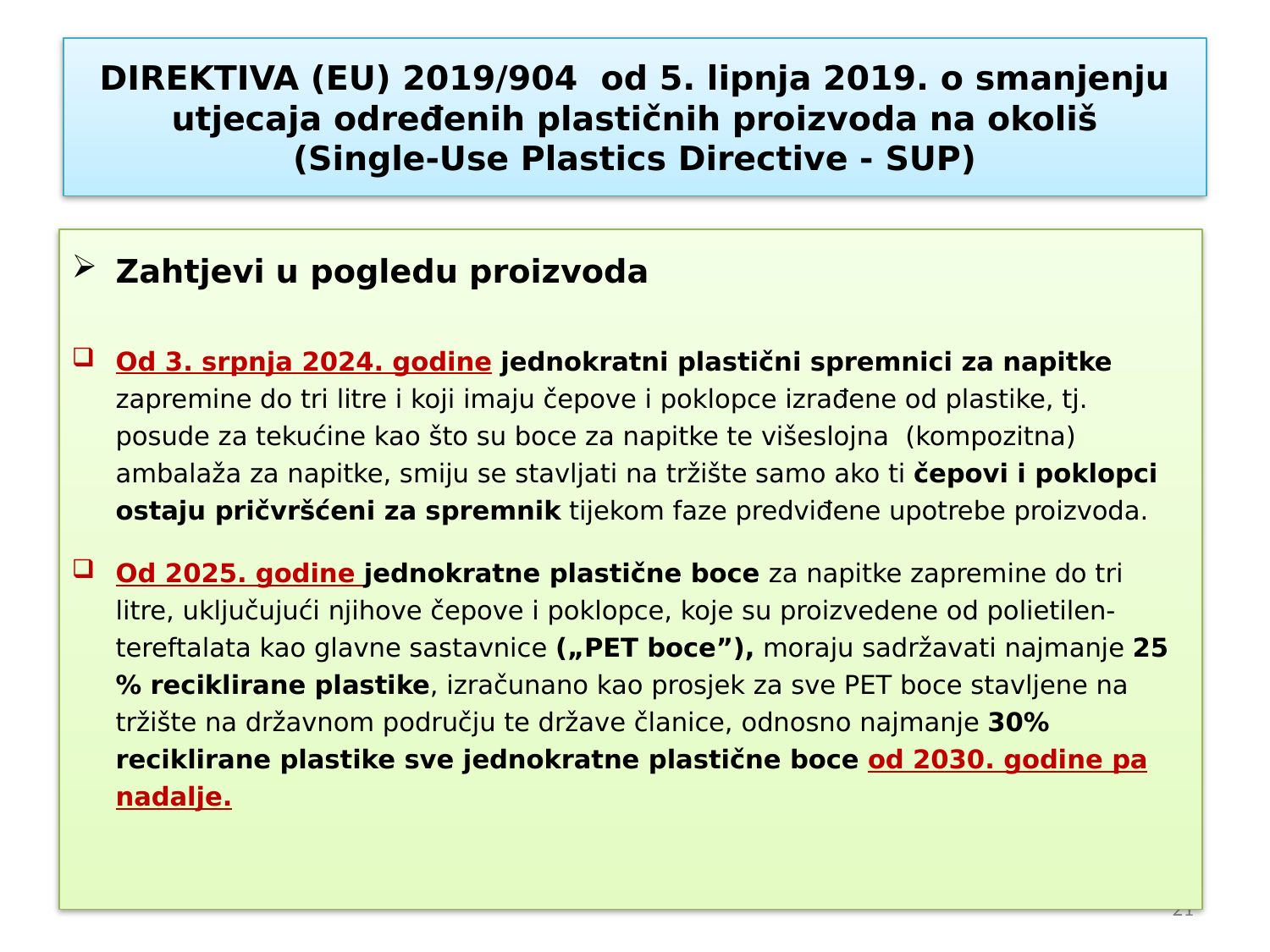

# DIREKTIVA (EU) 2019/904  od 5. lipnja 2019. o smanjenju utjecaja određenih plastičnih proizvoda na okoliš (Single-Use Plastics Directive - SUP)

Zahtjevi u pogledu proizvoda

Od 3. srpnja 2024. godine jednokratni plastični spremnici za napitke zapremine do tri litre i koji imaju čepove i poklopce izrađene od plastike, tj. posude za tekućine kao što su boce za napitke te višeslojna  (kompozitna) ambalaža za napitke, smiju se stavljati na tržište samo ako ti čepovi i poklopci ostaju pričvršćeni za spremnik tijekom faze predviđene upotrebe proizvoda.

Od 2025. godine jednokratne plastične boce za napitke zapremine do tri litre, uključujući njihove čepove i poklopce, koje su proizvedene od polietilen-tereftalata kao glavne sastavnice („PET boce”), moraju sadržavati najmanje 25 % reciklirane plastike, izračunano kao prosjek za sve PET boce stavljene na tržište na državnom području te države članice, odnosno najmanje 30% reciklirane plastike sve jednokratne plastične boce od 2030. godine pa nadalje.

21